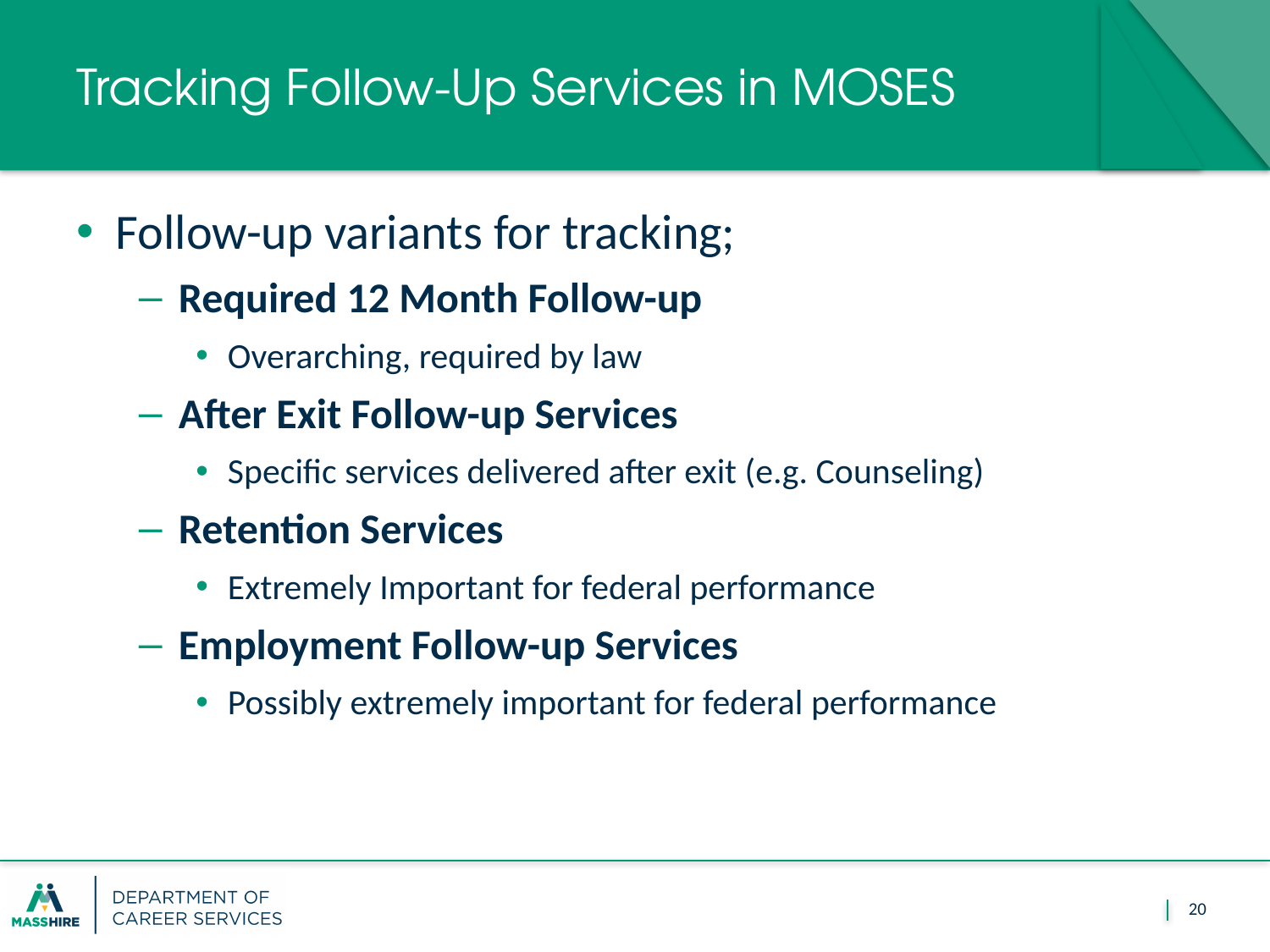

# Tracking Follow-Up Services in MOSES
Follow-up variants for tracking;
Required 12 Month Follow-up
Overarching, required by law
After Exit Follow-up Services
Specific services delivered after exit (e.g. Counseling)
Retention Services
Extremely Important for federal performance
Employment Follow-up Services
Possibly extremely important for federal performance
20